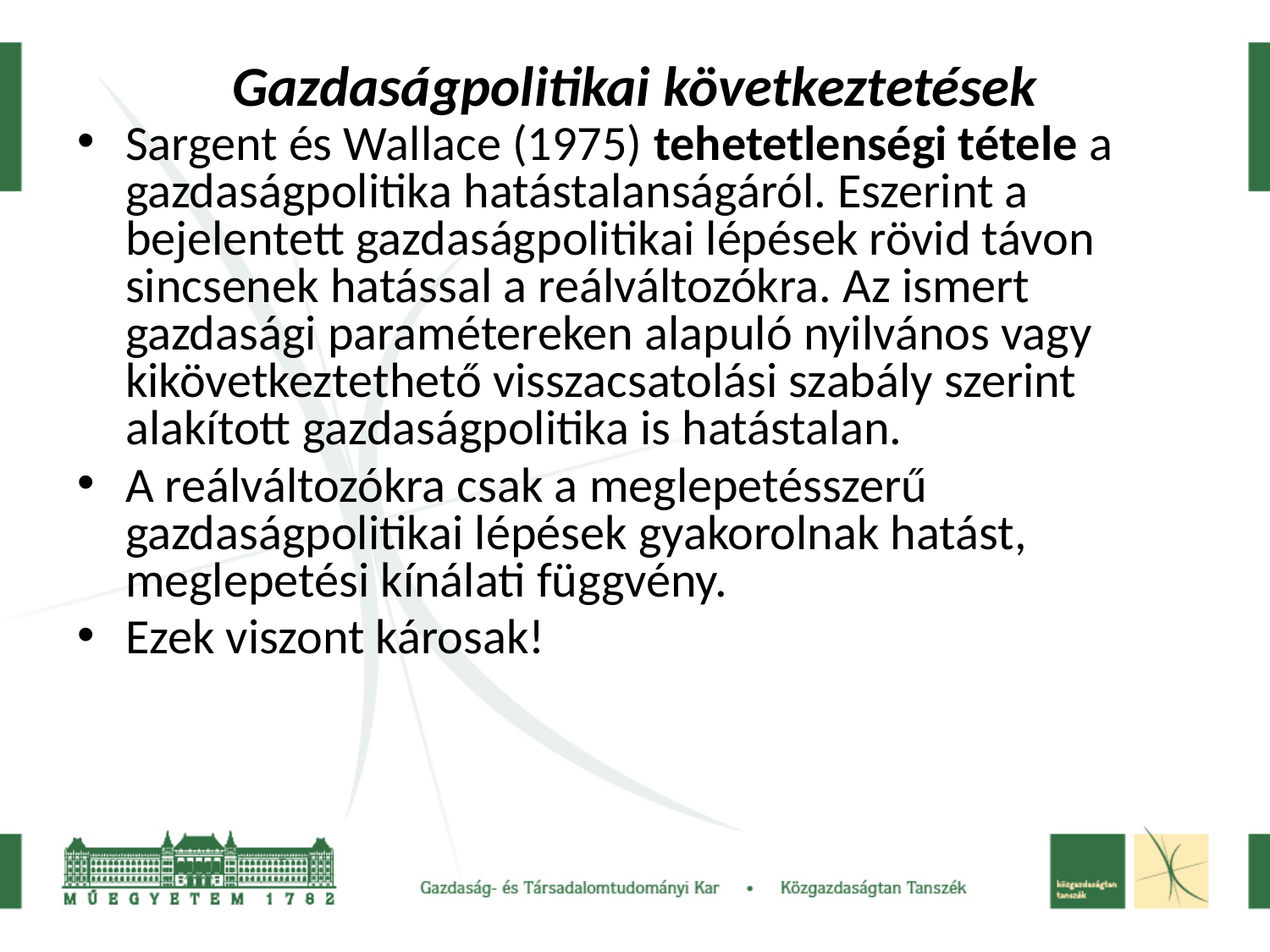

# Gazdaságpolitikai következtetések
Sargent és Wallace (1975) tehetetlenségi tétele a gazdaságpolitika hatástalanságáról. Eszerint a bejelentett gazdaságpolitikai lépések rövid távon sincsenek hatással a reálváltozókra. Az ismert gazdasági paramétereken alapuló nyilvános vagy kikövetkeztethető visszacsatolási szabály szerint alakított gazdaságpolitika is hatástalan.
A reálváltozókra csak a meglepetésszerű gazdaságpolitikai lépések gyakorolnak hatást, meglepetési kínálati függvény.
Ezek viszont károsak!